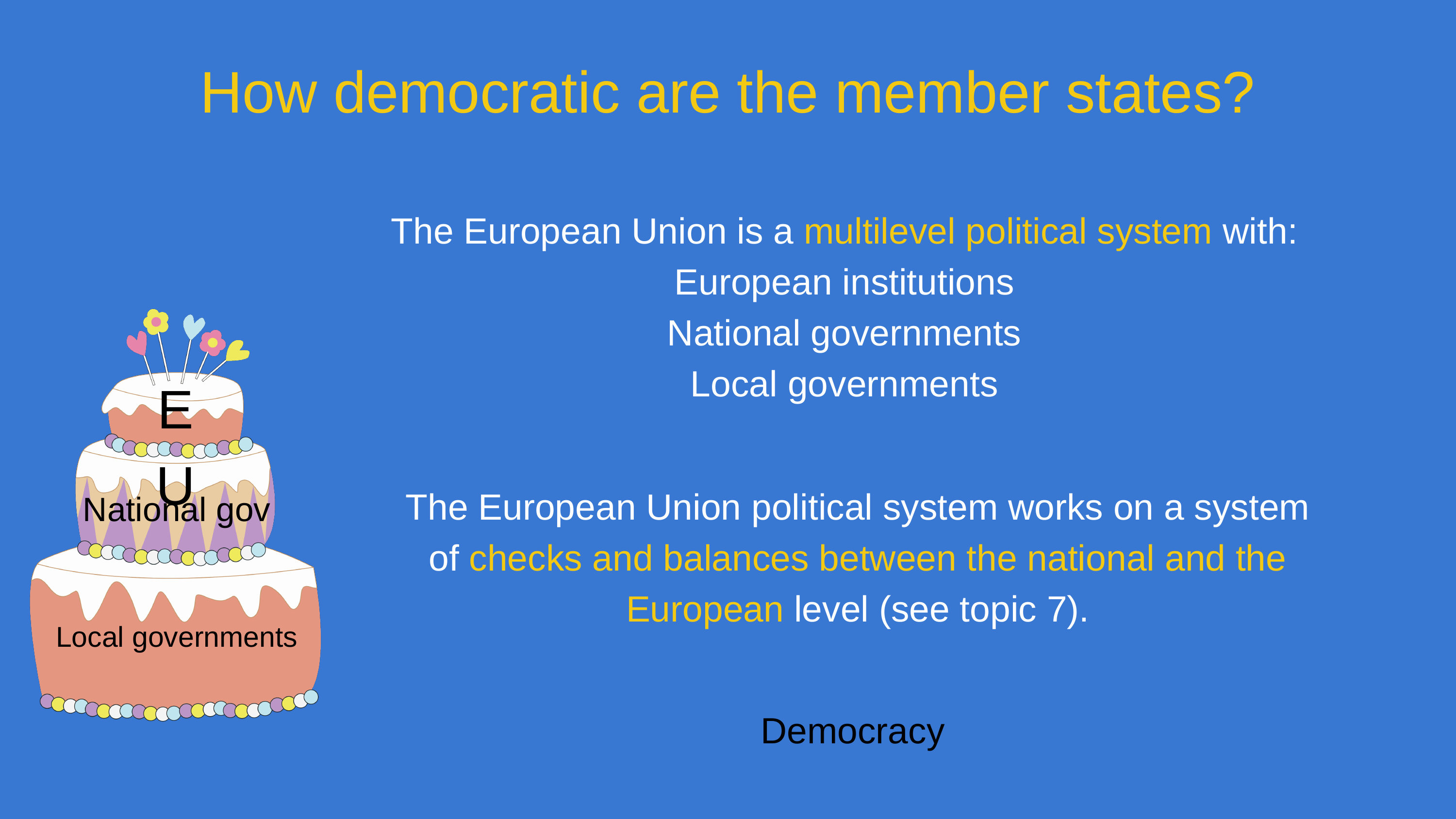

How democratic are the member states?
The European Union is a multilevel political system with:
European institutions
National governments
Local governments

EU
The European Union political system works on a system of checks and balances between the national and the European level (see topic 7).
National gov
Local governments
Democracy